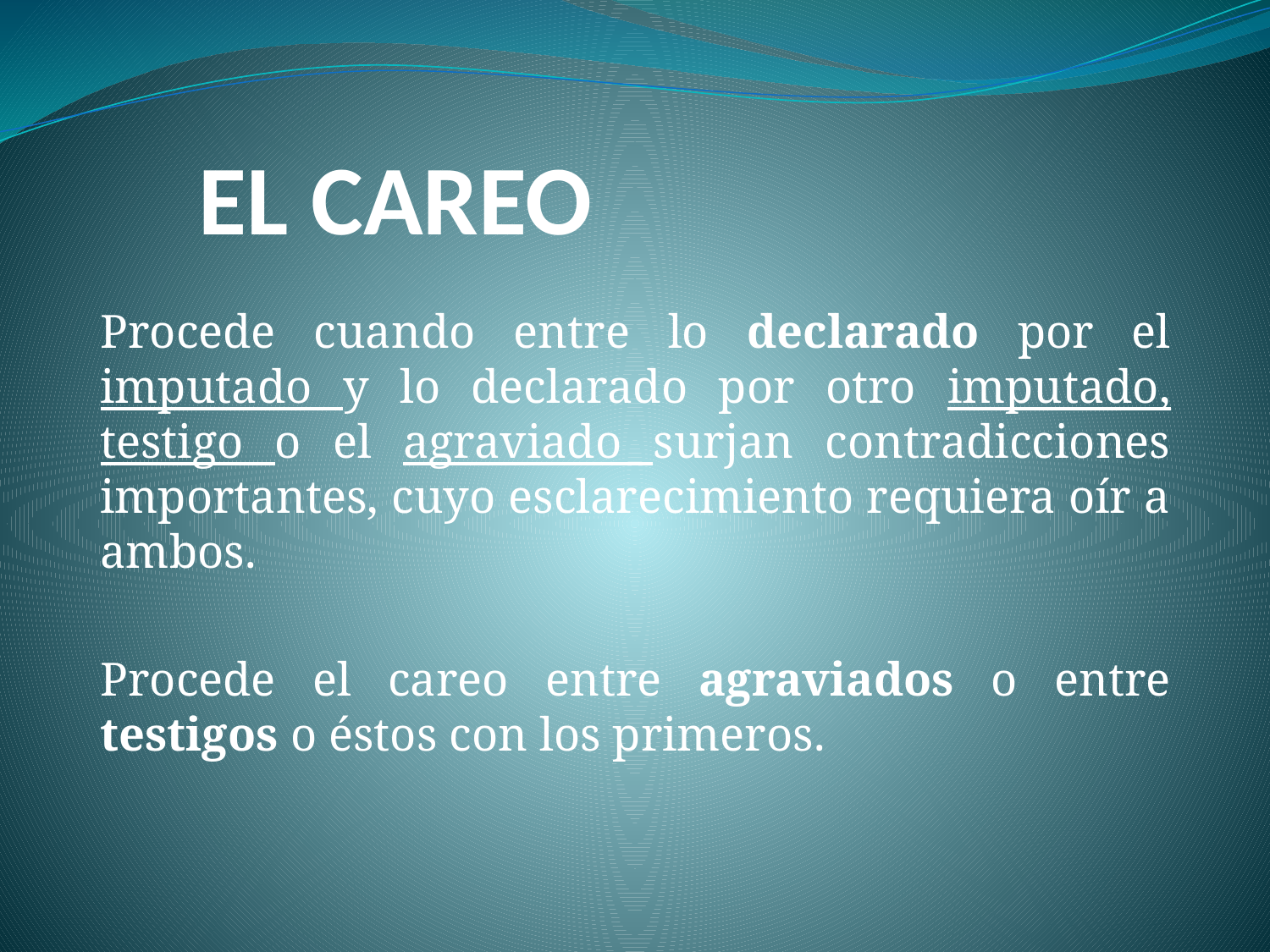

# EL CAREO
Procede cuando entre lo declarado por el imputado y lo declarado por otro imputado, testigo o el agraviado surjan contradicciones importantes, cuyo esclarecimiento requiera oír a ambos.

Procede el careo entre agraviados o entre testigos o éstos con los primeros.